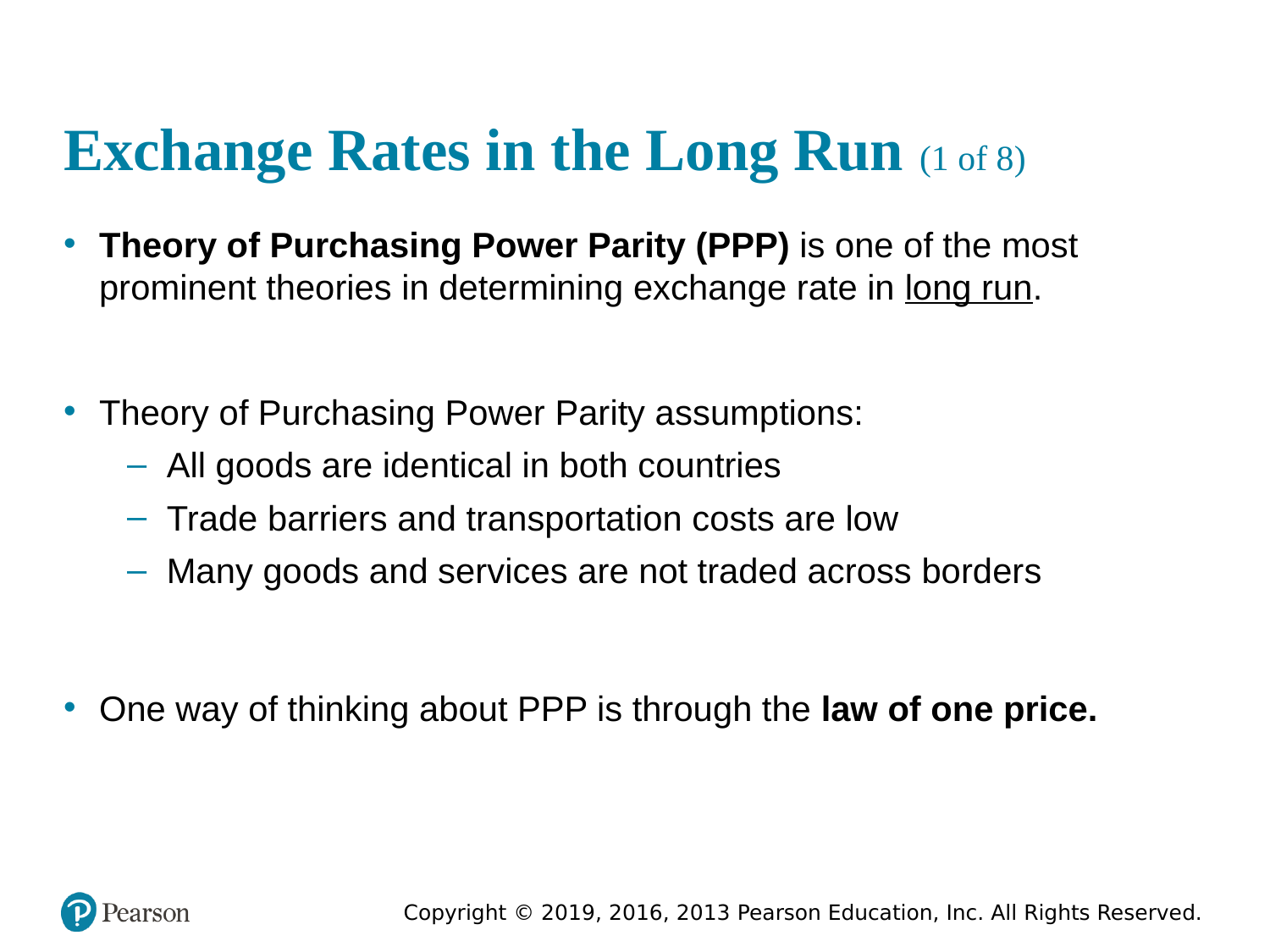

# Exchange Rates in the Long Run (1 of 8)
Theory of Purchasing Power Parity (PPP) is one of the most prominent theories in determining exchange rate in long run.

Theory of Purchasing Power Parity assumptions:
All goods are identical in both countries
Trade barriers and transportation costs are low
Many goods and services are not traded across borders

One way of thinking about PPP is through the law of one price.